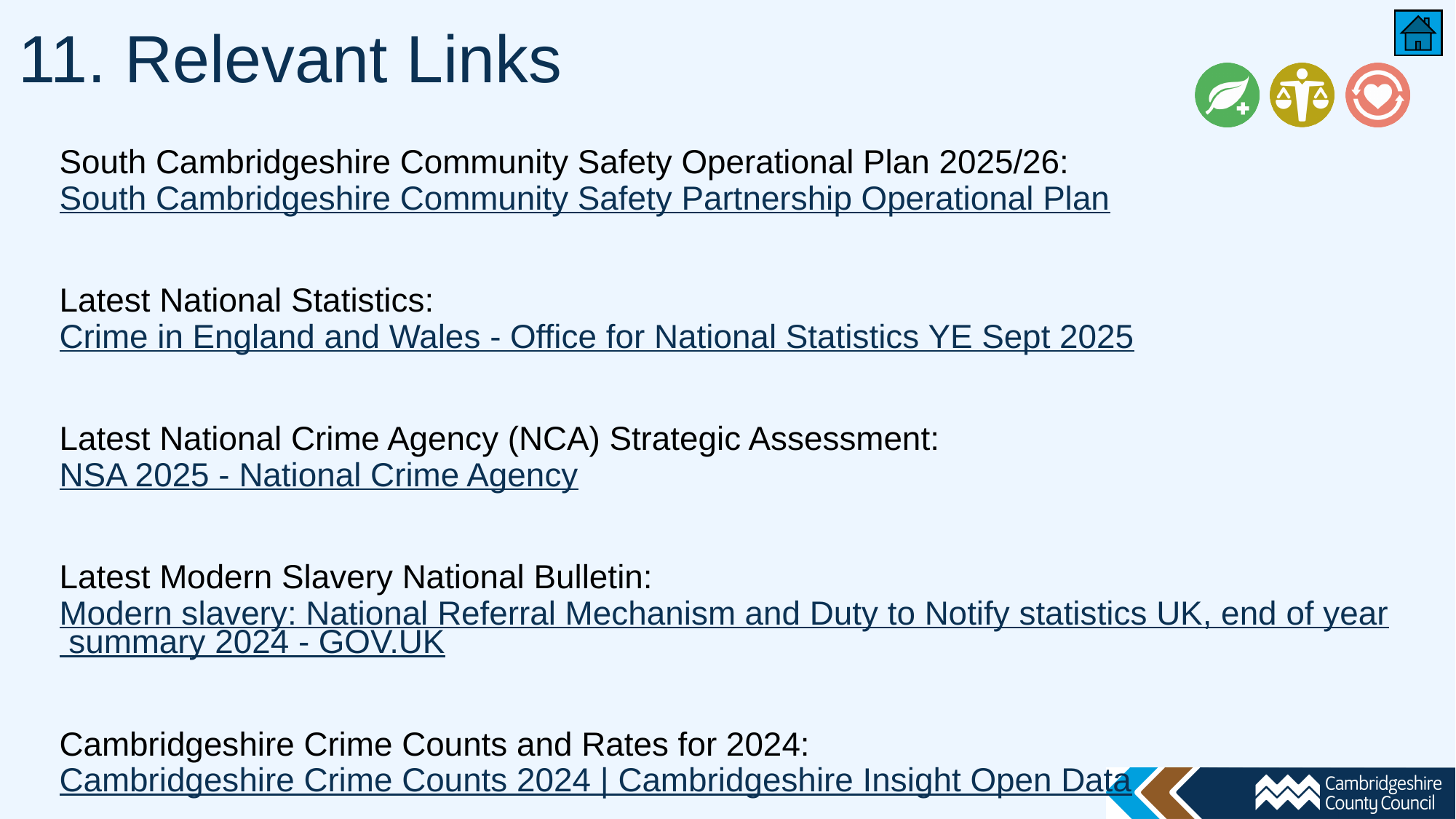

# 11. Relevant Links
South Cambridgeshire Community Safety Operational Plan 2025/26: South Cambridgeshire Community Safety Partnership Operational Plan

Latest National Statistics: Crime in England and Wales - Office for National Statistics YE Sept 2025

Latest National Crime Agency (NCA) Strategic Assessment: NSA 2025 - National Crime Agency

Latest Modern Slavery National Bulletin: Modern slavery: National Referral Mechanism and Duty to Notify statistics UK, end of year summary 2024 - GOV.UK

Cambridgeshire Crime Counts and Rates for 2024: Cambridgeshire Crime Counts 2024 | Cambridgeshire Insight Open Data